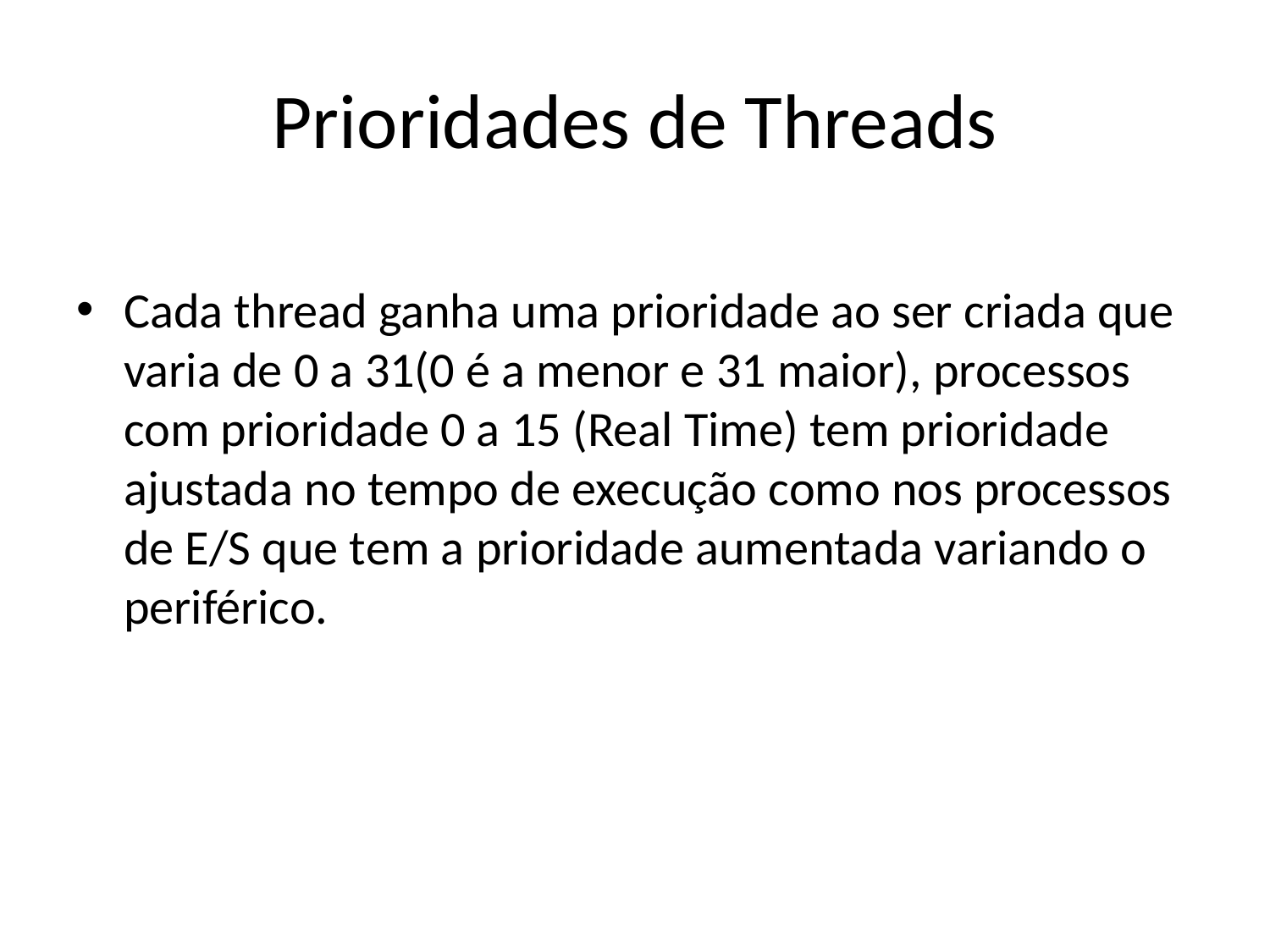

# Prioridades de Threads

Cada thread ganha uma prioridade ao ser criada que varia de 0 a 31(0 é a menor e 31 maior), processos com prioridade 0 a 15 (Real Time) tem prioridade ajustada no tempo de execução como nos processos de E/S que tem a prioridade aumentada variando o periférico.